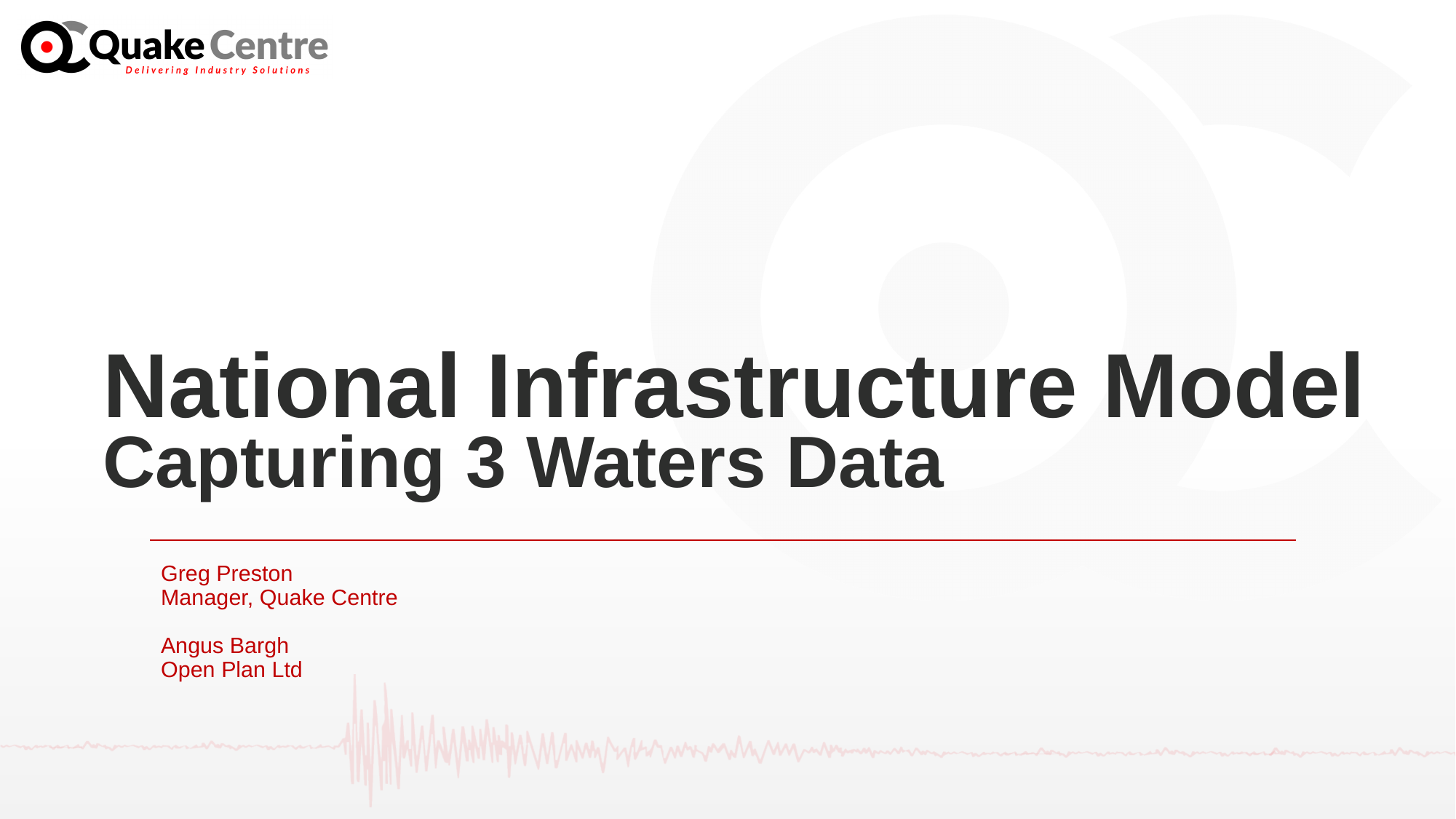

# National Infrastructure Model Capturing 3 Waters Data
Greg Preston
Manager, Quake Centre

Angus Bargh
Open Plan Ltd